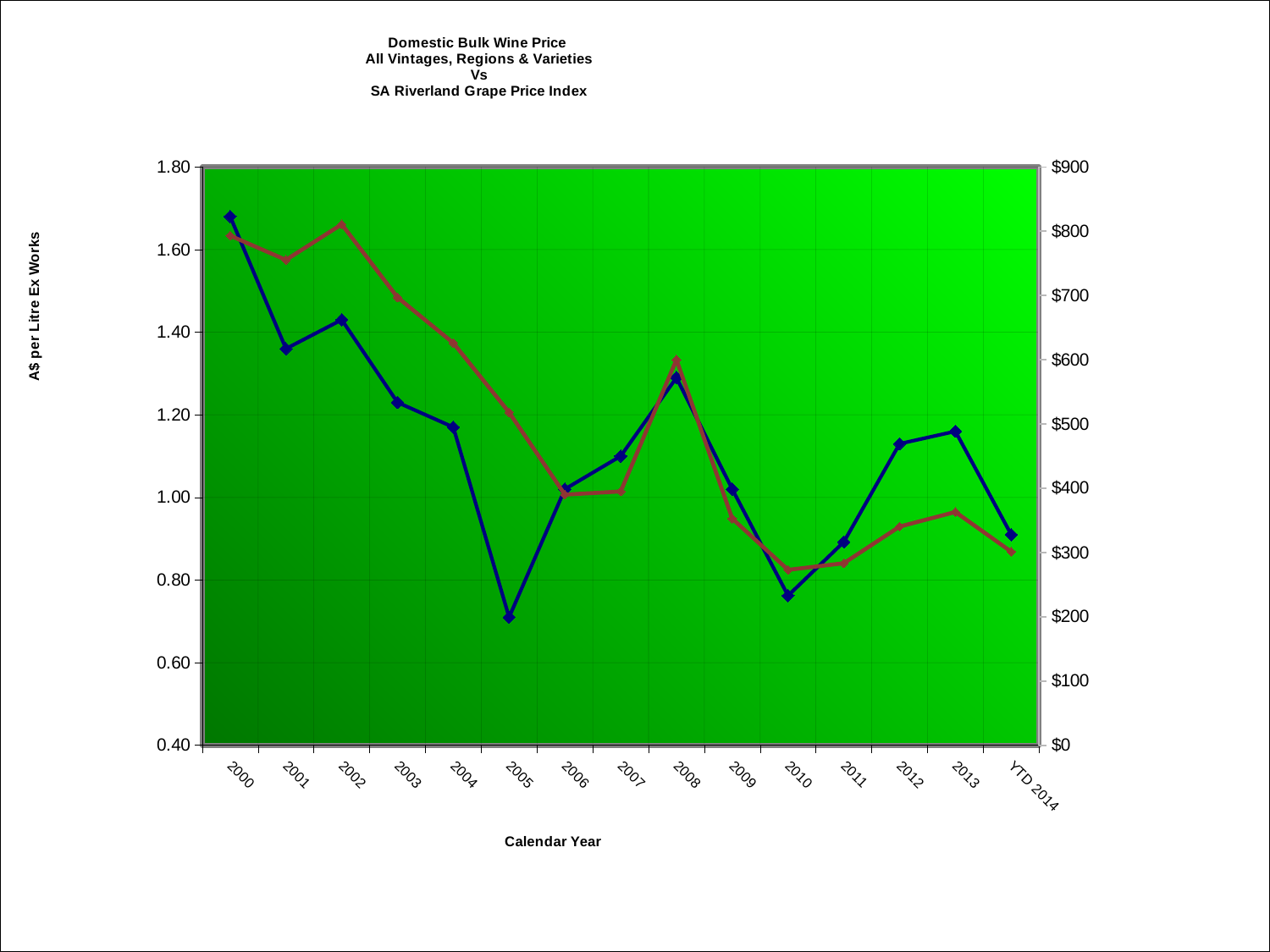

### Chart: Domestic Bulk Wine Price
All Vintages, Regions & Varieties
Vs
SA Riverland Grape Price Index

| Category | 2000 | Simple Average Grape Price |
|---|---|---|
| 2000 | 1.68 | 793.0 |
| 2001 | 1.36 | 755.3333333333334 |
| 2002 | 1.43 | 810.6666666666666 |
| 2003 | 1.23 | 697.0 |
| 2004 | 1.17 | 626.0 |
| 2005 | 0.71 | 518.0 |
| 2006 | 1.02 | 390.0 |
| 2007 | 1.1 | 395.0 |
| 2008 | 1.29 | 600.0 |
| 2009 | 1.02 | 352.6666666666667 |
| 2010 | 0.7622 | 273.0 |
| 2011 | 0.8923 | 283.3333333333333 |
| 2012 | 1.1299 | 340.3333333333333 |
| 2013 | 1.16 | 363.0 |
| YTD 2014 | 0.91 | 301.3333333333333 |